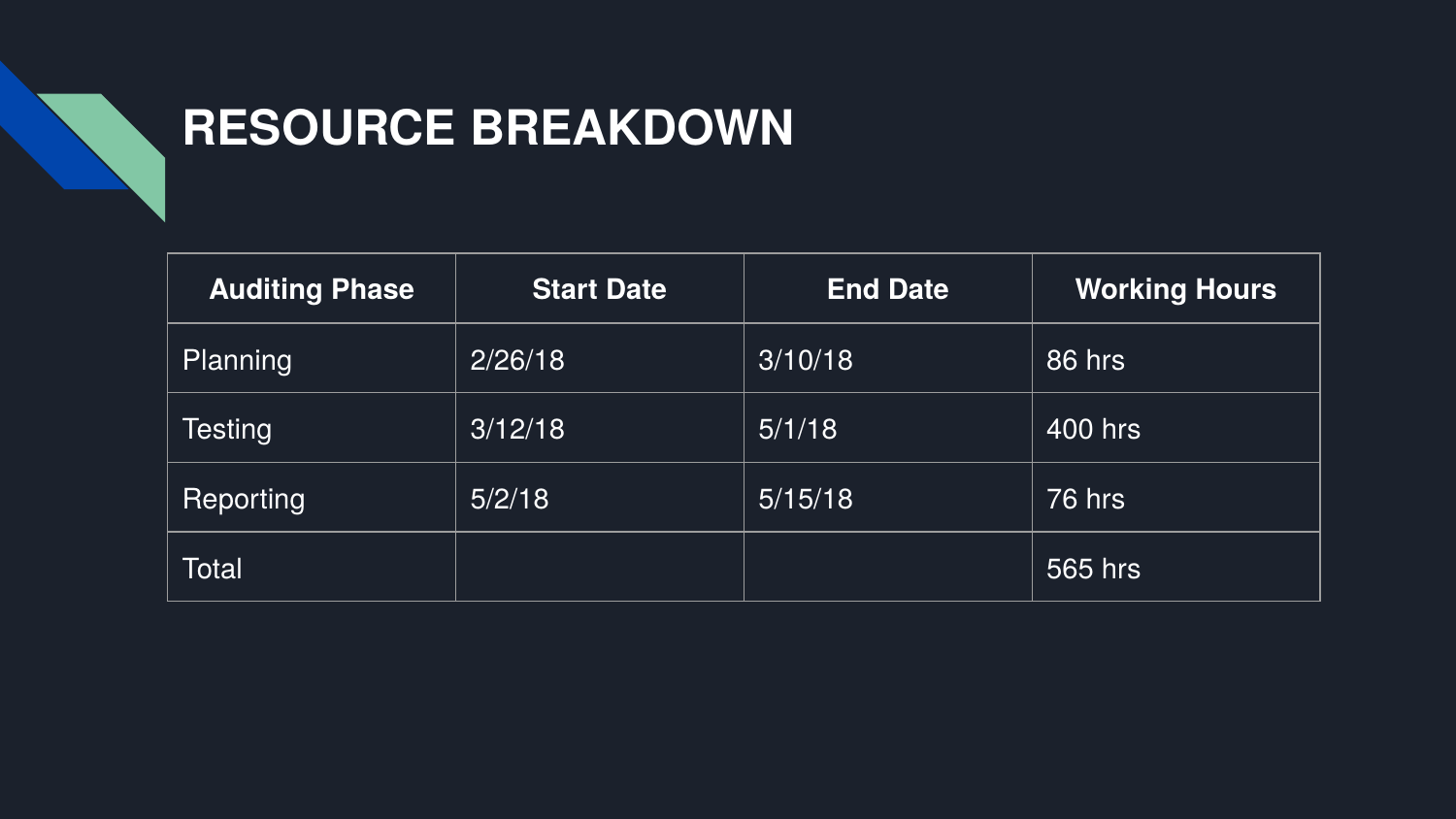

# RESOURCE BREAKDOWN
| Auditing Phase | Start Date | End Date | Working Hours |
| --- | --- | --- | --- |
| Planning | 2/26/18 | 3/10/18 | 86 hrs |
| Testing | 3/12/18 | 5/1/18 | 400 hrs |
| Reporting | 5/2/18 | 5/15/18 | 76 hrs |
| Total |  |  | 565 hrs |